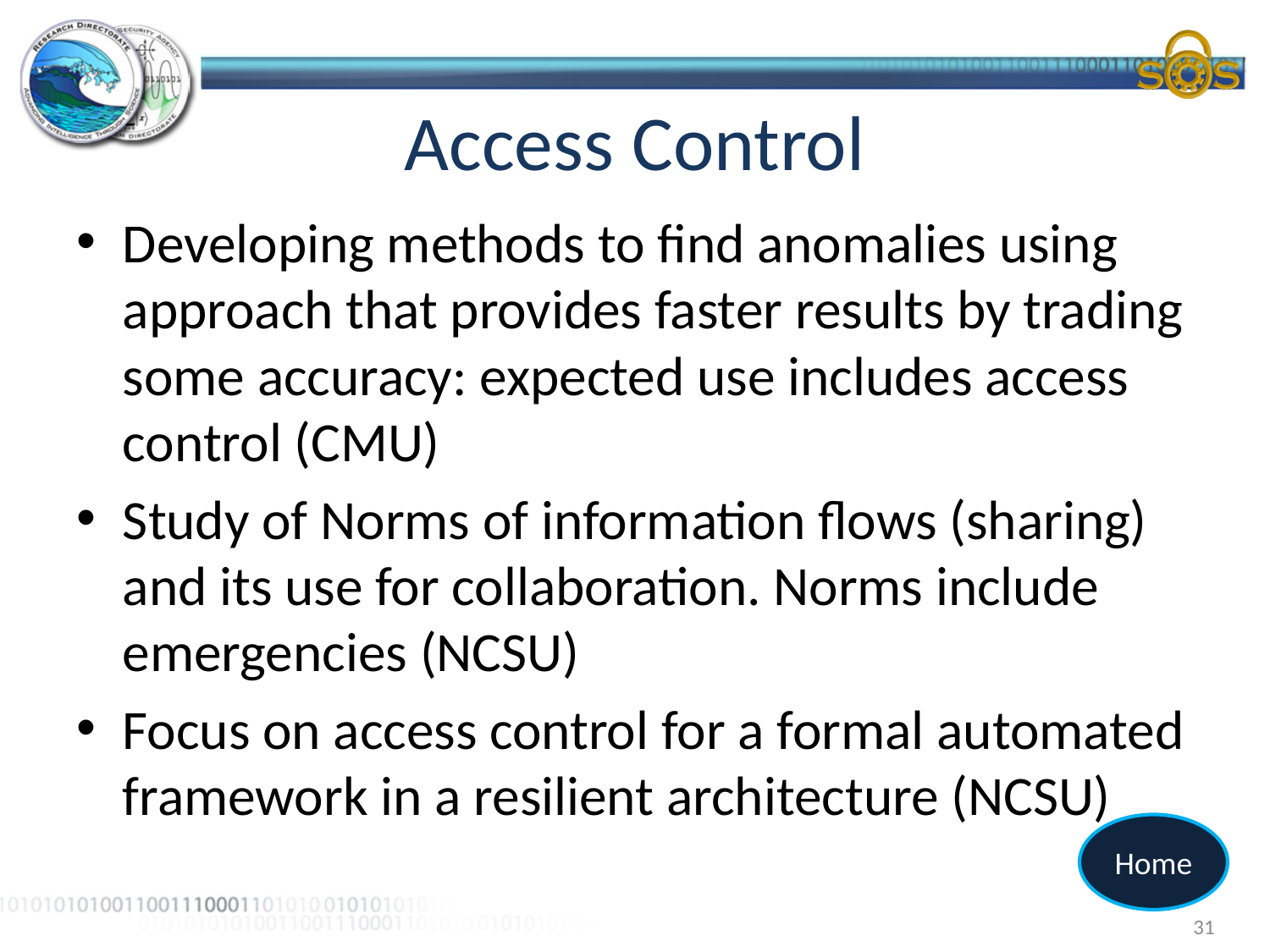

# Access Control
Developing methods to find anomalies using approach that provides faster results by trading some accuracy: expected use includes access control (CMU)
Study of Norms of information flows (sharing) and its use for collaboration. Norms include emergencies (NCSU)
Focus on access control for a formal automated framework in a resilient architecture (NCSU)
Home
31